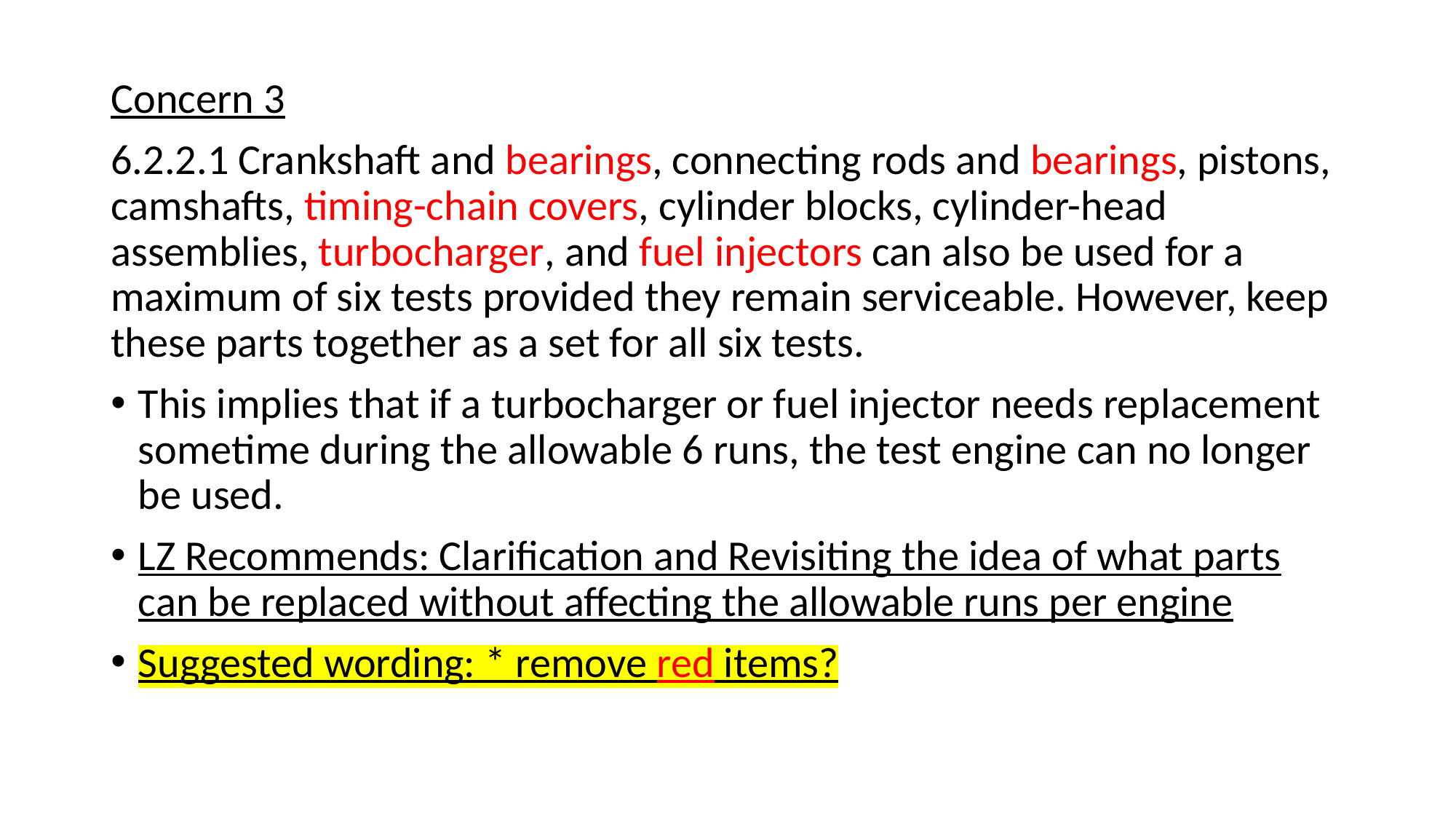

Concern 3
6.2.2.1 Crankshaft and bearings, connecting rods and bearings, pistons, camshafts, timing-chain covers, cylinder blocks, cylinder-head assemblies, turbocharger, and fuel injectors can also be used for a maximum of six tests provided they remain serviceable. However, keep these parts together as a set for all six tests.
This implies that if a turbocharger or fuel injector needs replacement sometime during the allowable 6 runs, the test engine can no longer be used.
LZ Recommends: Clarification and Revisiting the idea of what parts can be replaced without affecting the allowable runs per engine
Suggested wording: * remove red items?